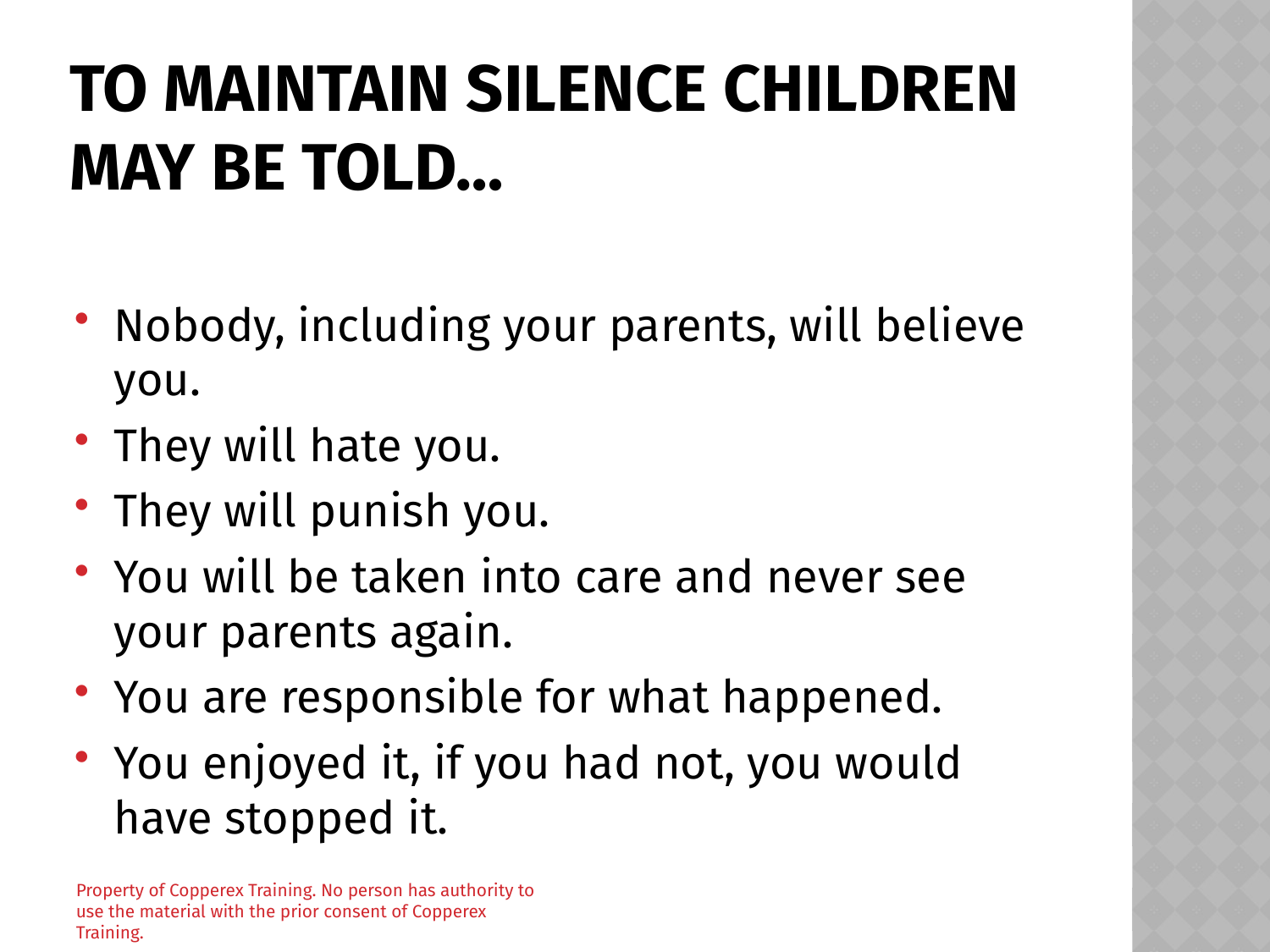

# To maintain silence children may be told…

Nobody, including your parents, will believe you.
They will hate you.
They will punish you.
You will be taken into care and never see your parents again.
You are responsible for what happened.
You enjoyed it, if you had not, you would have stopped it.
Property of Copperex Training. No person has authority to use the material with the prior consent of Copperex Training.